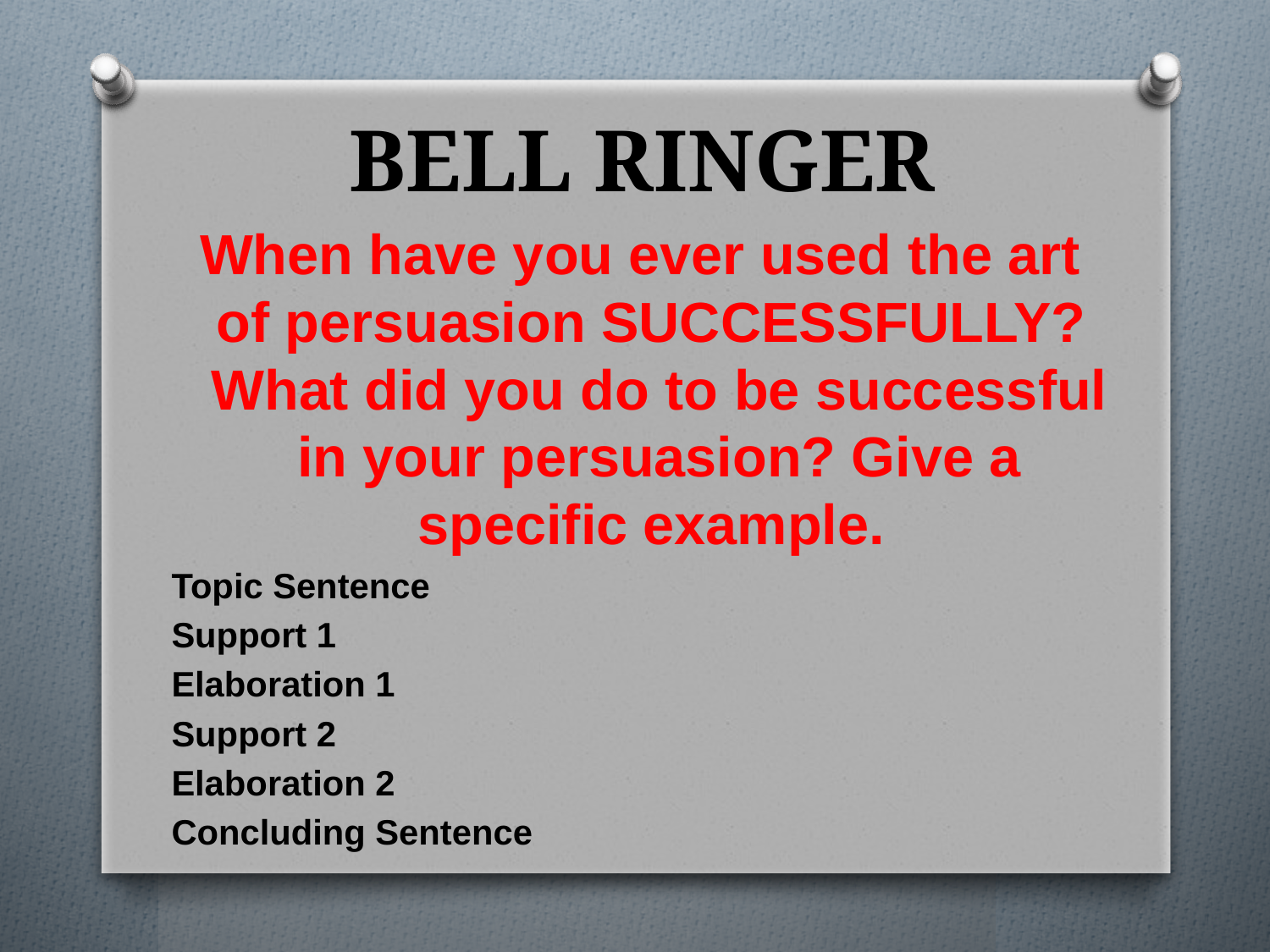

# BELL RINGER
When have you ever used the art of persuasion SUCCESSFULLY?  What did you do to be successful in your persuasion? Give a specific example.
Topic Sentence
Support 1
Elaboration 1
Support 2
Elaboration 2
Concluding Sentence